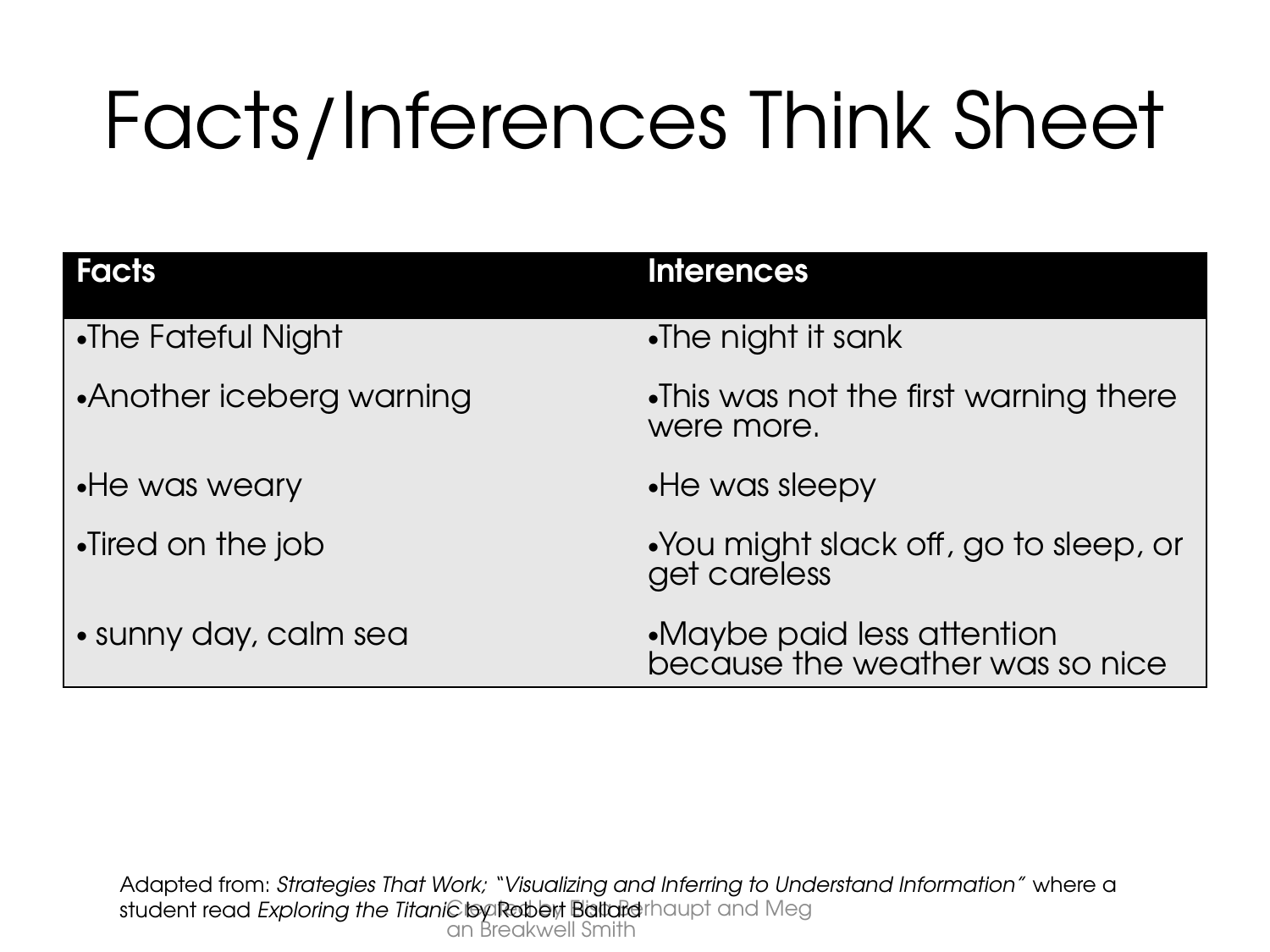

# Facts/Inferences Think Sheet
| Facts | Interences |
| --- | --- |
| The Fateful Night Another iceberg warning He was weary Tired on the job sunny day, calm sea | The night it sank This was not the first warning there were more. He was sleepy You might slack off, go to sleep, or get careless Maybe paid less attention because the weather was so nice |
Adapted from: Strategies That Work; “Visualizing and Inferring to Understand Information” where a student read Exploring the Titanic by Robert Ballard
Created by Elisa Berhaupt and Megan Breakwell Smith